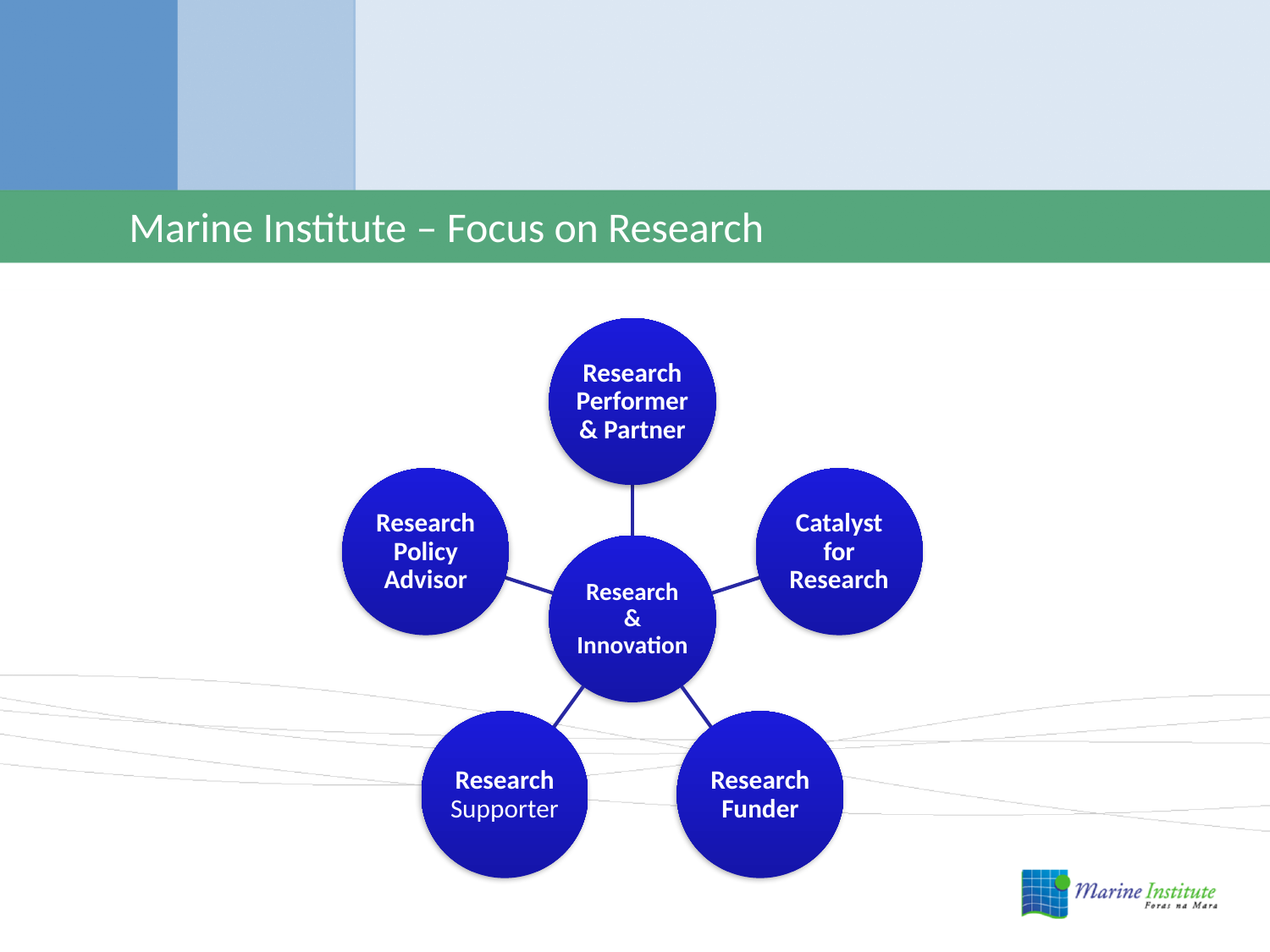

# Marine Institute – Focus on Research
Research & Innovation

Research Performer & Partner

Catalyst for Research

Research Funder

Research Supporter

Research Policy Advisor